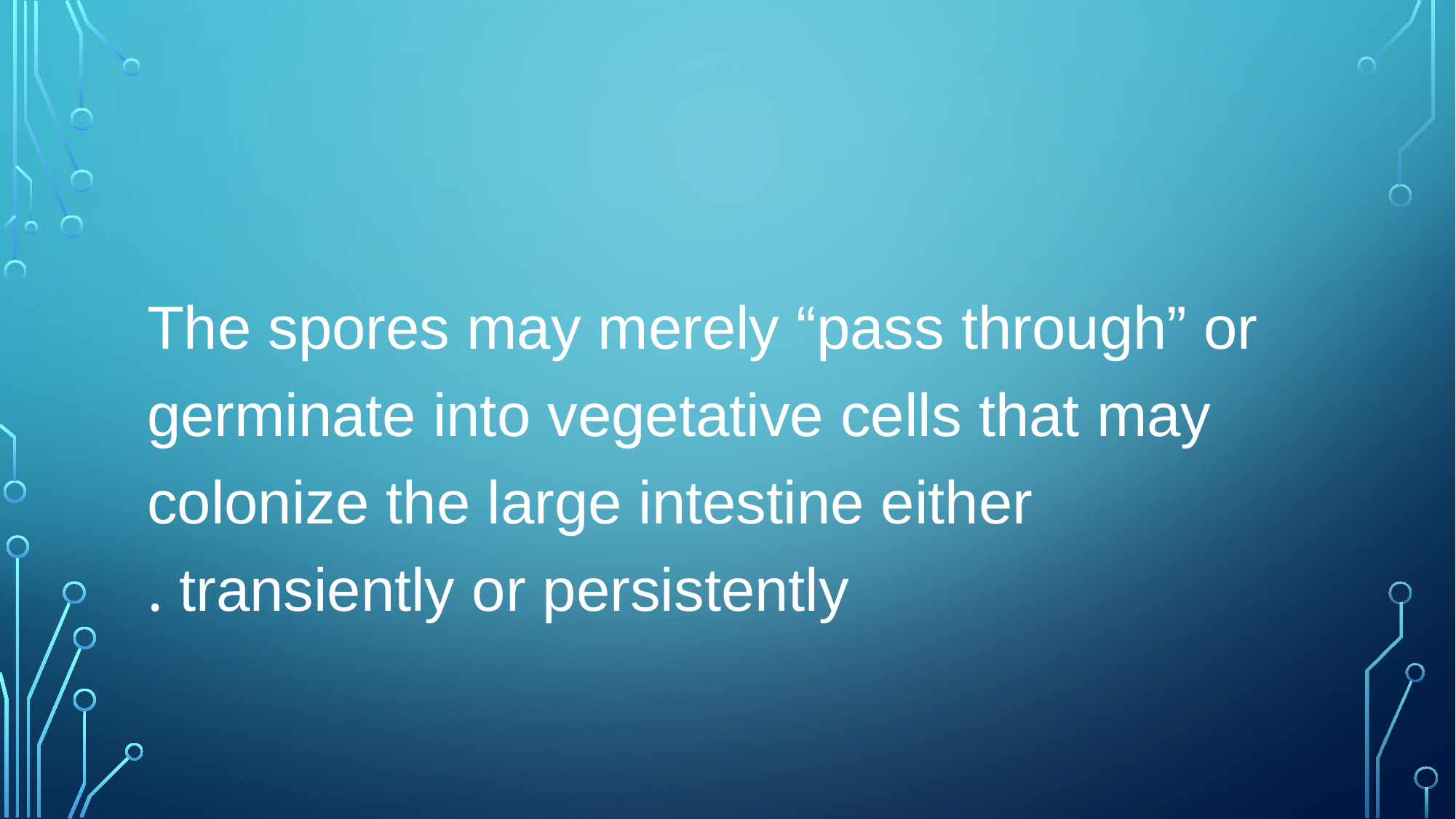

#
The spores may merely “pass through” or germinate into vegetative cells that may colonize the large intestine either transiently or persistently .